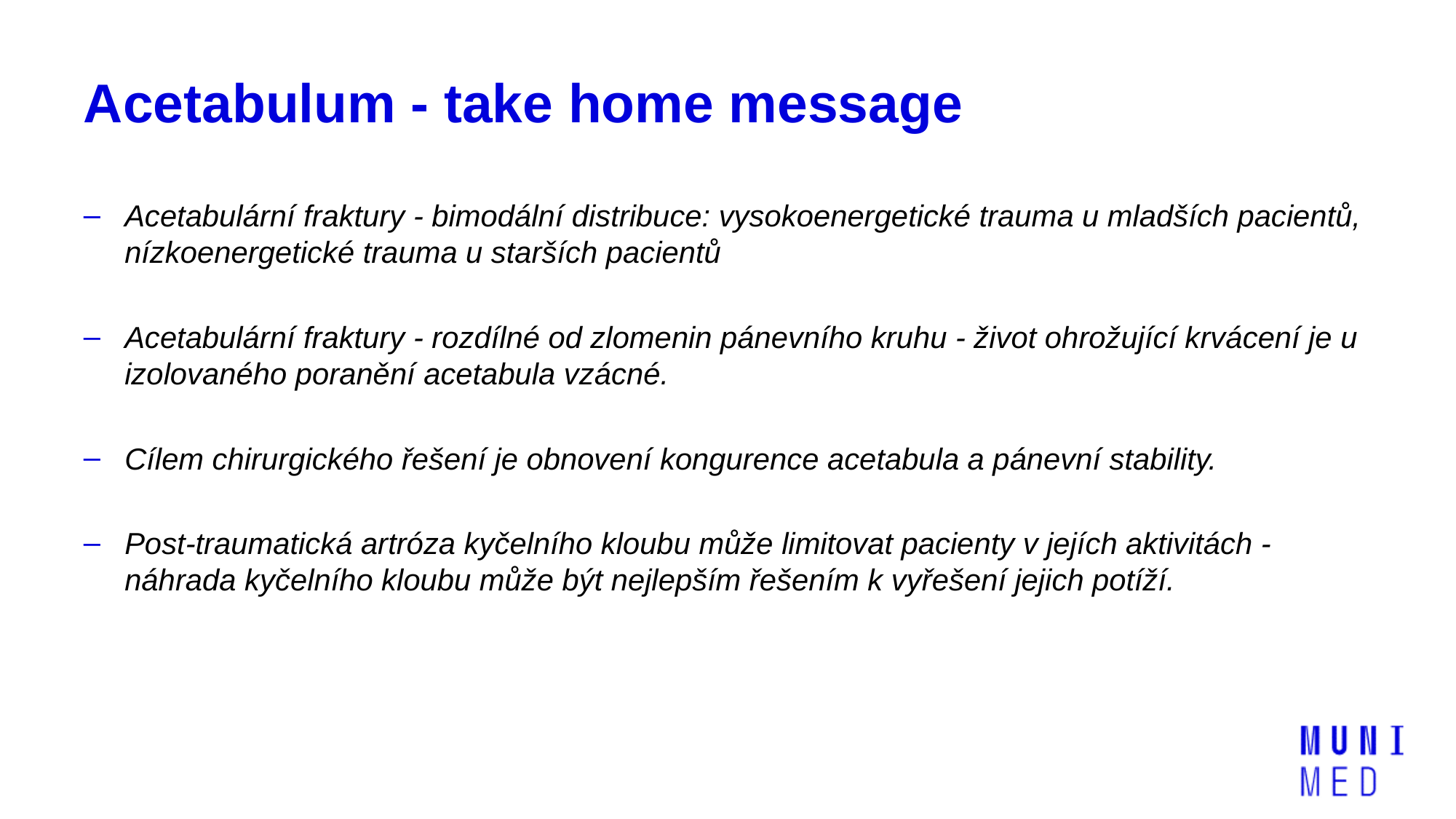

# Acetabulum - take home message
Acetabulární fraktury - bimodální distribuce: vysokoenergetické trauma u mladších pacientů, nízkoenergetické trauma u starších pacientů

Acetabulární fraktury - rozdílné od zlomenin pánevního kruhu - život ohrožující krvácení je u izolovaného poranění acetabula vzácné.

Cílem chirurgického řešení je obnovení kongurence acetabula a pánevní stability.

Post-traumatická artróza kyčelního kloubu může limitovat pacienty v jejích aktivitách - náhrada kyčelního kloubu může být nejlepším řešením k vyřešení jejich potíží.